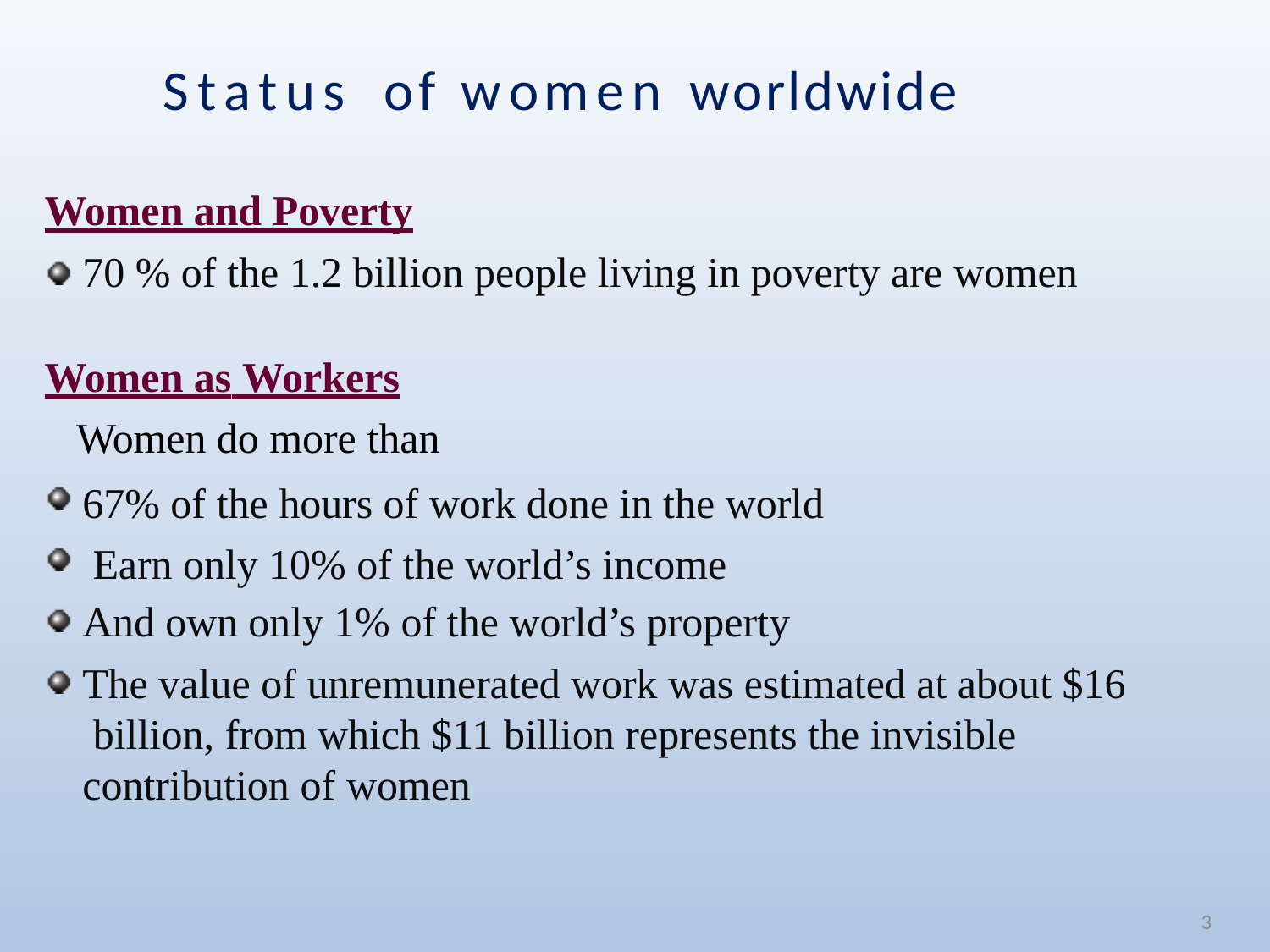

# Status	of	women	worldwide
Women and Poverty
70 % of the 1.2 billion people living in poverty are women

Women as Workers
Women do more than
67% of the hours of work done in the world  Earn only 10% of the world’s income
And own only 1% of the world’s property
The value of unremunerated work was estimated at about $16  billion, from which $11 billion represents the invisible  contribution of women

3